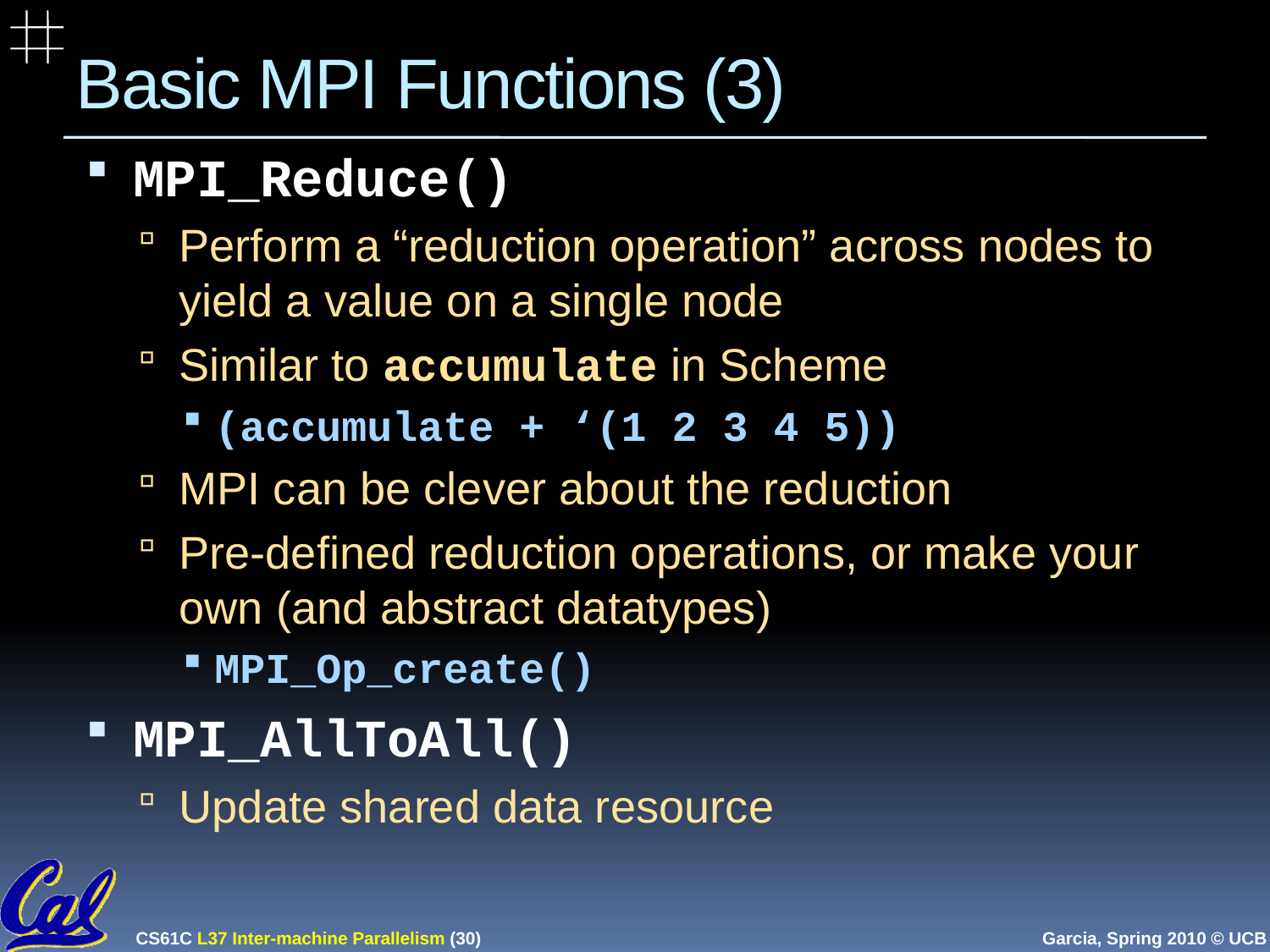

# Basic MPI Functions (3)
MPI_Reduce()
Perform a “reduction operation” across nodes to yield a value on a single node
Similar to accumulate in Scheme
(accumulate + ‘(1 2 3 4 5))
MPI can be clever about the reduction
Pre-defined reduction operations, or make your own (and abstract datatypes)
MPI_Op_create()
MPI_AllToAll()
Update shared data resource